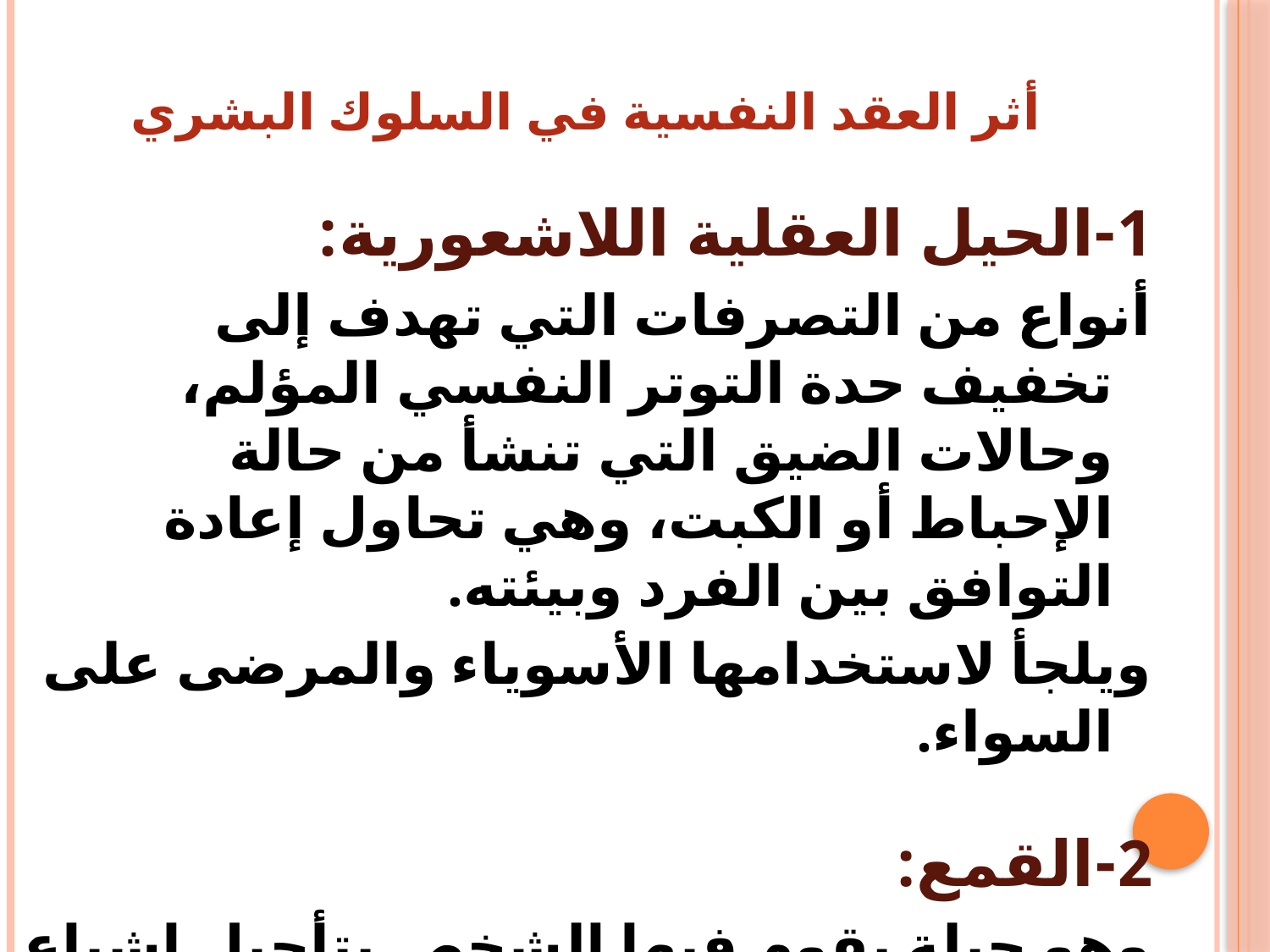

# أثر العقد النفسية في السلوك البشري
1-الحيل العقلية اللاشعورية:
أنواع من التصرفات التي تهدف إلى تخفيف حدة التوتر النفسي المؤلم، وحالات الضيق التي تنشأ من حالة الإحباط أو الكبت، وهي تحاول إعادة التوافق بين الفرد وبيئته.
ويلجأ لاستخدامها الأسوياء والمرضى على السواء.

2-القمع:
وهو حيلة يقوم فيها الشخص بتأجيل إشباع الدافع أو التعبير عنه إلى أن تتهيأ الظروف المناسبة لهذا الإشباع أو التعبير.
مثال: دافع الجوع يتم قمعه حتى تتوفر الفرصة لإشباعه